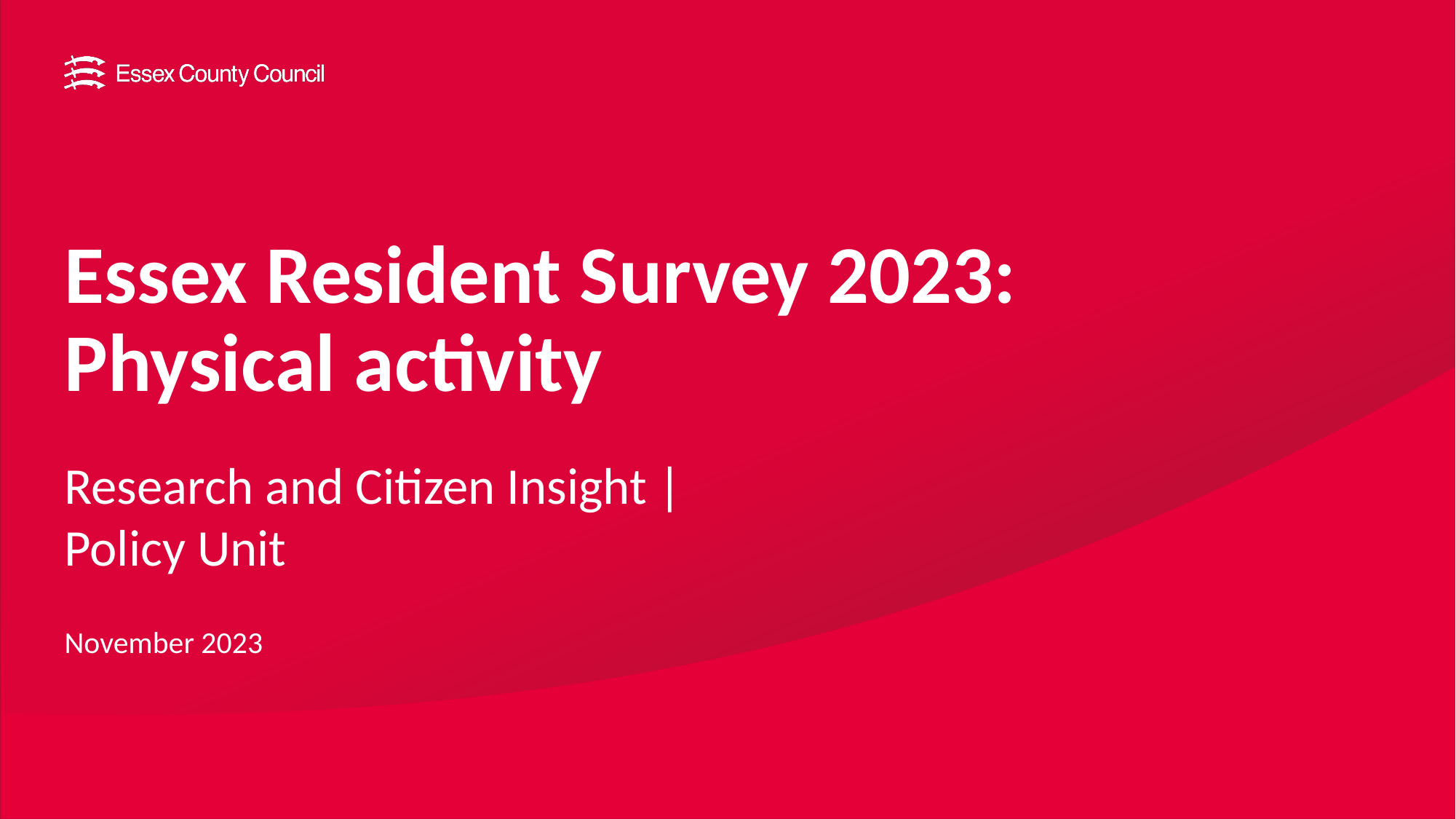

# Essex Resident Survey 2023: Physical activity
Research and Citizen Insight | Policy Unit
November 2023